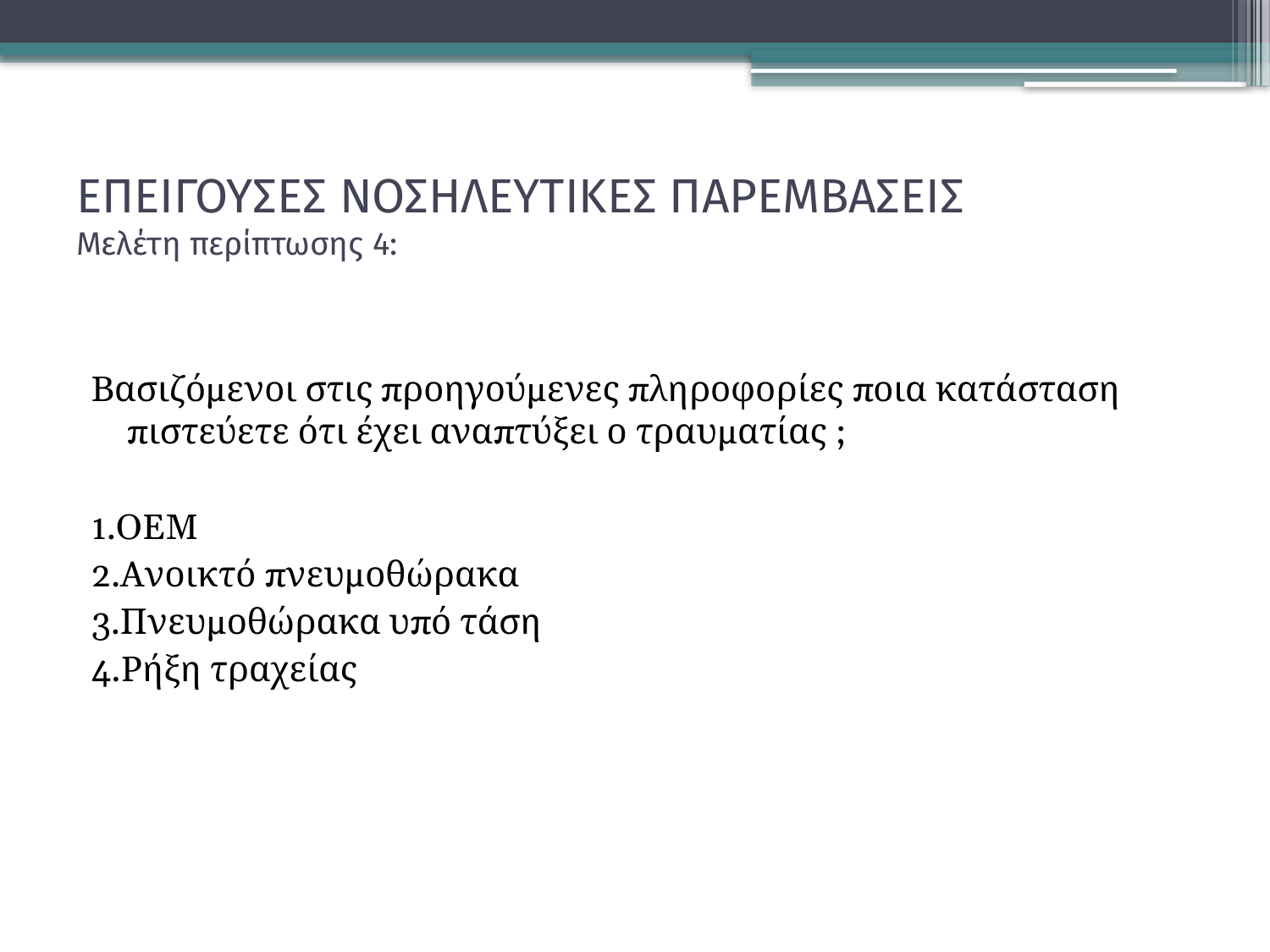

# ΕΠΕΙΓΟΥΣΕΣ ΝΟΣΗΛΕΥΤΙΚΕΣ ΠΑΡΕΜΒΑΣΕΙΣ Μελέτη περίπτωσης 4:

Βασιζόμενοι στις προηγούμενες πληροφορίες ποια κατάσταση πιστεύετε ότι έχει αναπτύξει ο τραυματίας ;

1.ΟΕΜ
2.Ανοικτό πνευμοθώρακα
3.Πνευμοθώρακα υπό τάση
4.Ρήξη τραχείας